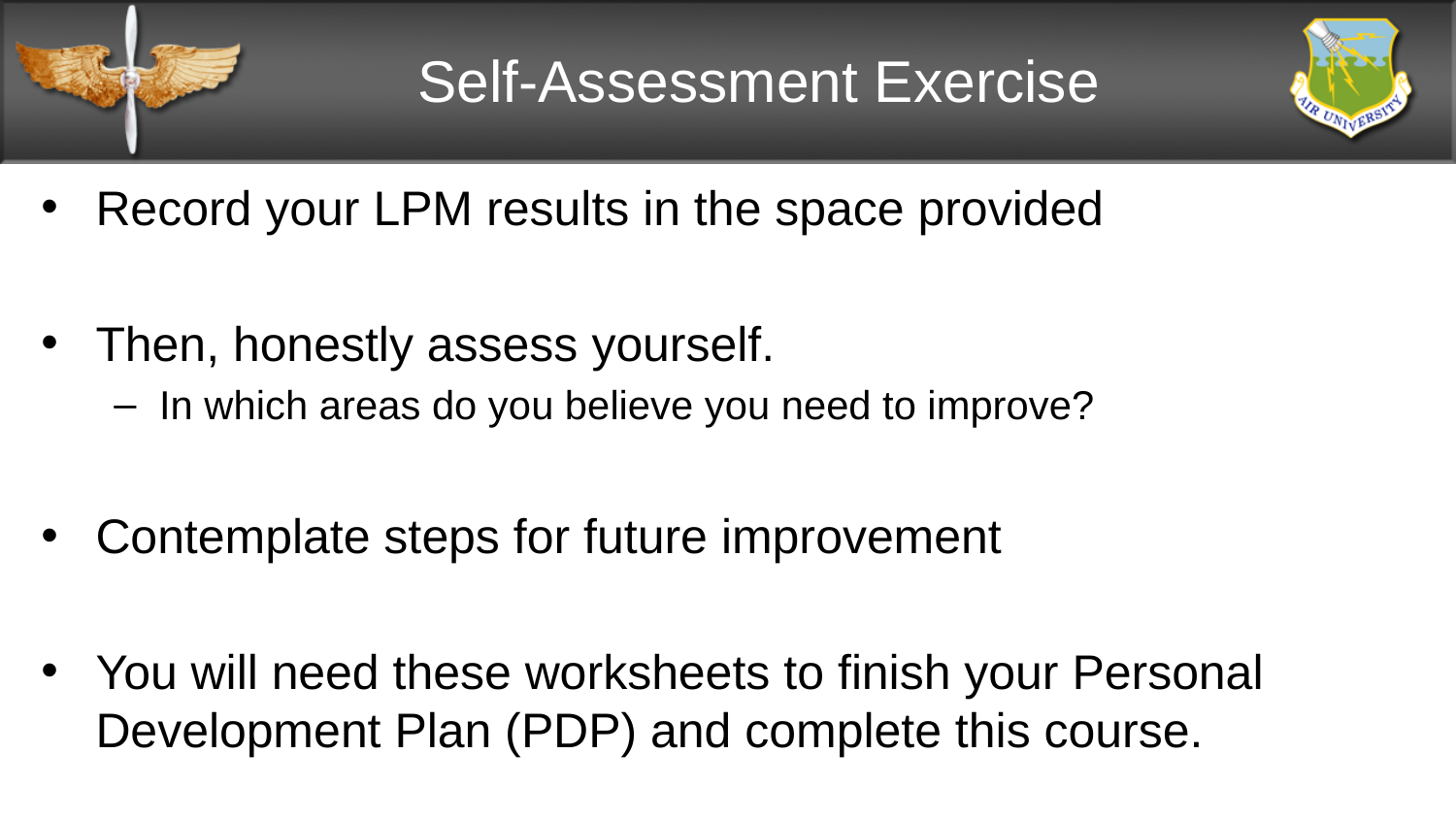

# Self-Assessment Exercise
Record your LPM results in the space provided

Then, honestly assess yourself.
In which areas do you believe you need to improve?

Contemplate steps for future improvement

You will need these worksheets to finish your Personal Development Plan (PDP) and complete this course.